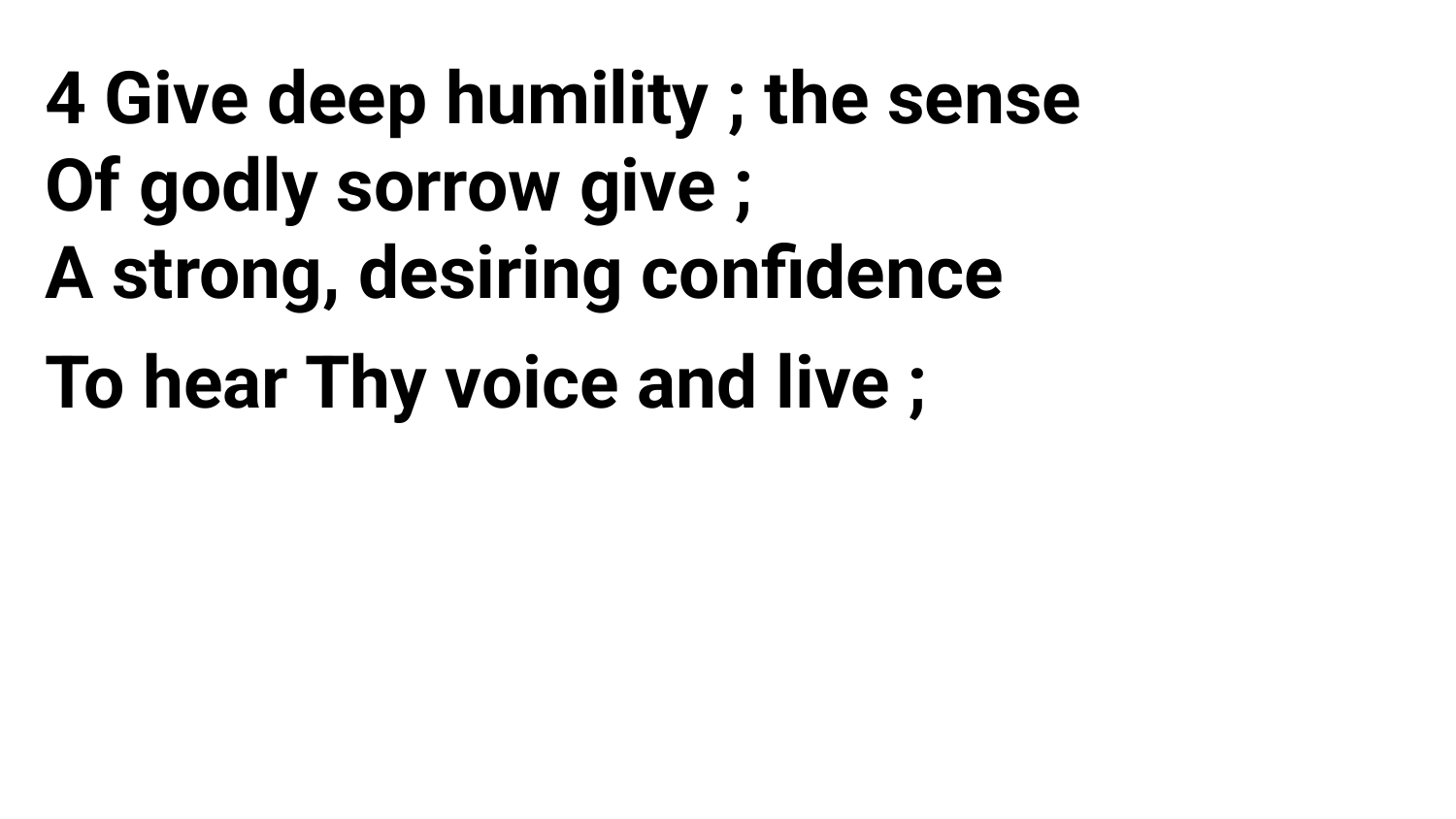

4 Give deep humility ; the sense
Of godly sorrow give ;
A strong, desiring confidence
To hear Thy voice and live ;